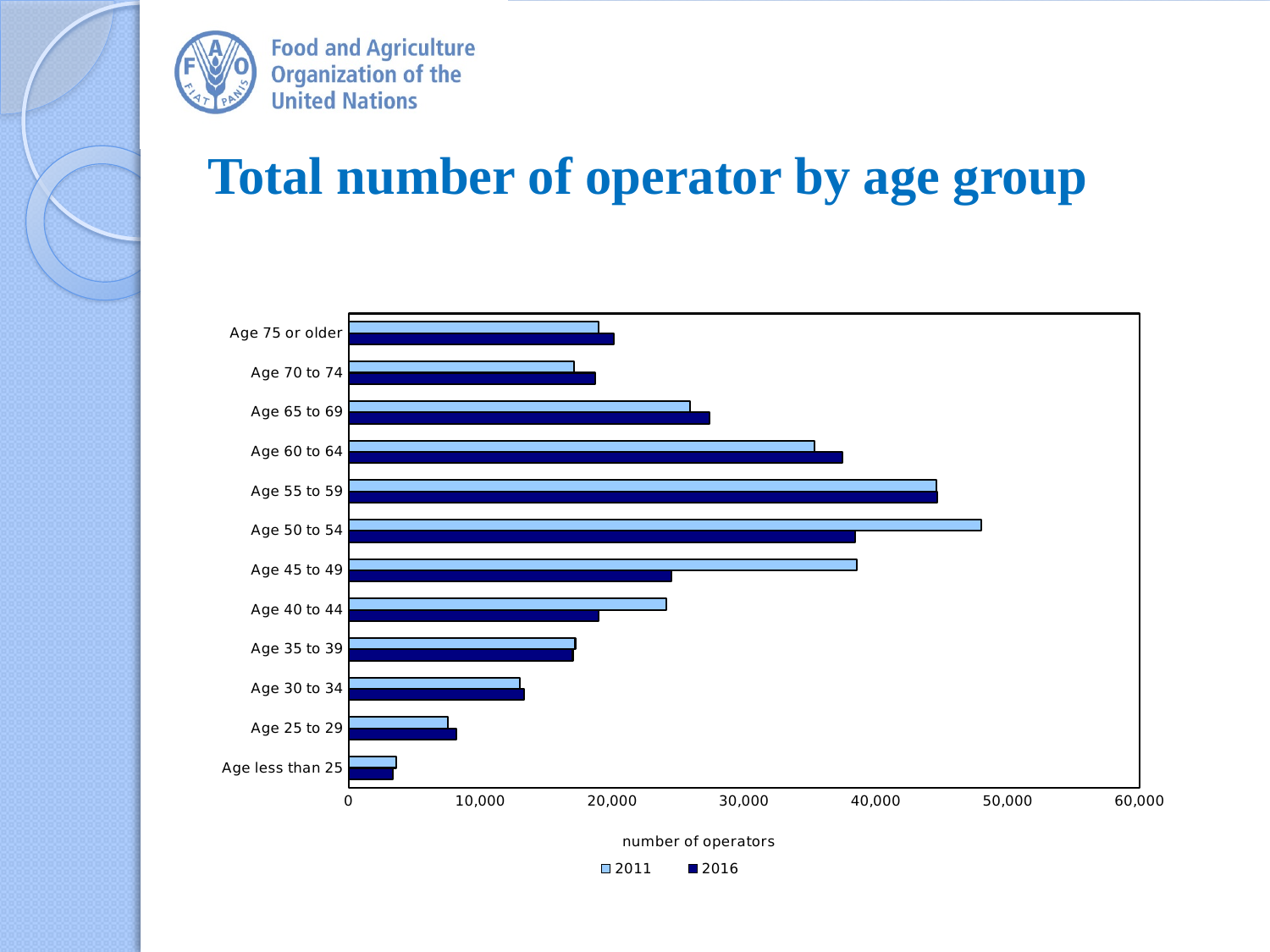

# Total number of operator by age group

### Chart

| Category |  |  |
|---|---|---|
| Age less than 25 | 3381.0 | 3593.0 |
| Age 25 to 29 | 8170.0 | 7553.0 |
| Age 30 to 34 | 13296.0 | 12970.0 |
| Age 35 to 39 | 17001.0 | 17197.0 |
| Age 40 to 44 | 18968.0 | 24114.0 |
| Age 45 to 49 | 24463.0 | 38567.0 |
| Age 50 to 54 | 38410.0 | 48015.0 |
| Age 55 to 59 | 44653.0 | 44587.0 |
| Age 60 to 64 | 37435.0 | 35355.0 |
| Age 65 to 69 | 27376.0 | 25928.0 |
| Age 70 to 74 | 18683.0 | 17088.0 |
| Age 75 or older | 20102.0 | 18961.0 |